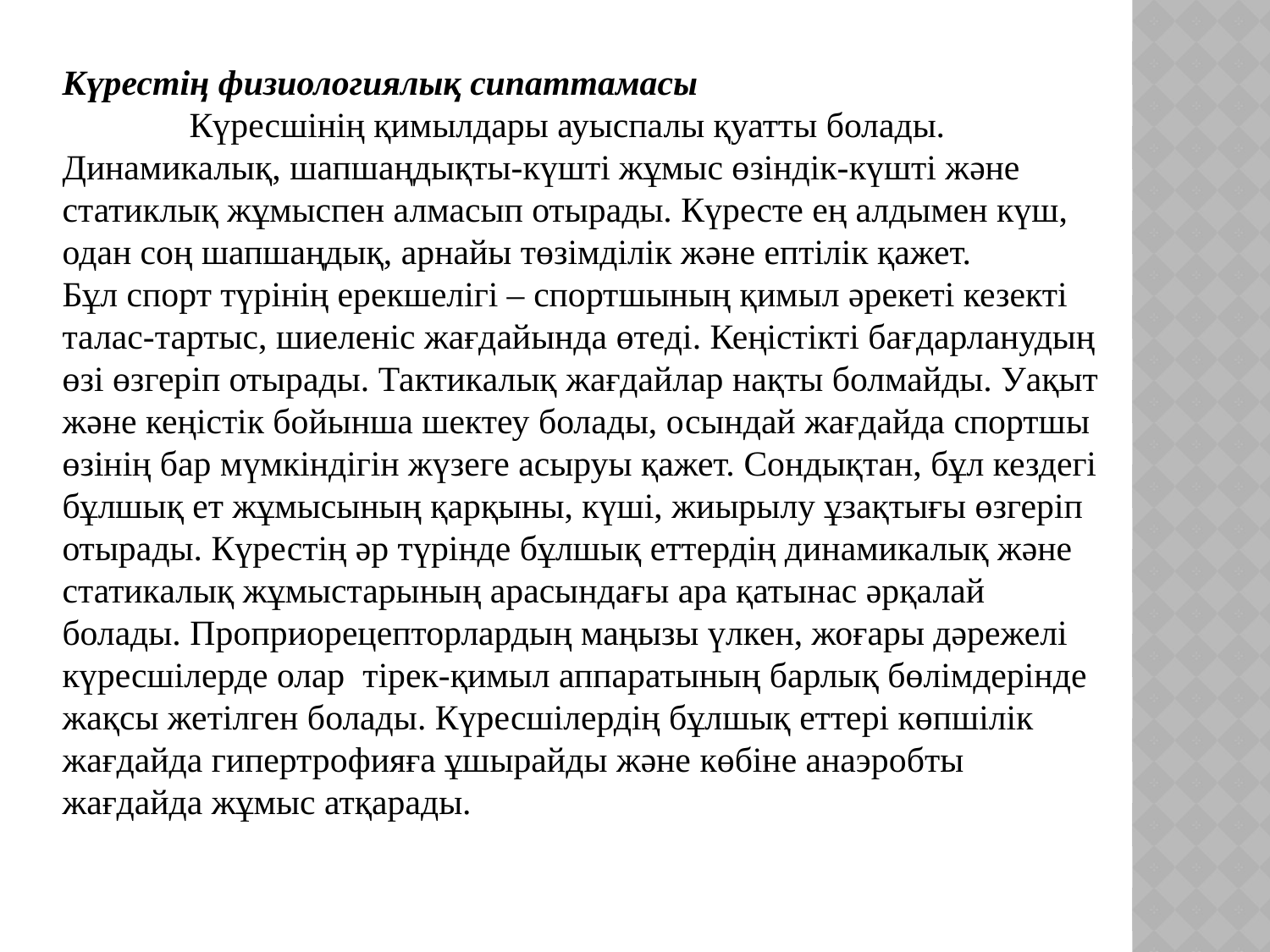

Күрестің физиологиялық сипаттамасы
	Күресшінің қимылдары ауыспалы қуатты болады. Динамикалық, шапшаңдықты-күшті жұмыс өзіндік-күшті және статиклық жұмыспен алмасып отырады. Күресте ең алдымен күш, одан соң шапшаңдық, арнайы төзімділік және ептілік қажет.
Бұл спорт түрінің ерекшелігі – спортшының қимыл әрекеті кезекті талас-тартыс, шиеленіс жағдайында өтеді. Кеңістікті бағдарланудың өзі өзгеріп отырады. Тактикалық жағдайлар нақты болмайды. Уақыт және кеңістік бойынша шектеу болады, осындай жағдайда спортшы өзінің бар мүмкіндігін жүзеге асыруы қажет. Сондықтан, бұл кездегі бұлшық ет жұмысының қарқыны, күші, жиырылу ұзақтығы өзгеріп отырады. Күрестің әр түрінде бұлшық еттердің динамикалық және статикалық жұмыстарының арасындағы ара қатынас әрқалай болады. Проприорецепторлардың маңызы үлкен, жоғары дәрежелі күресшілерде олар  тірек-қимыл аппаратының барлық бөлімдерінде жақсы жетілген болады. Күресшілердің бұлшық еттері көпшілік жағдайда гипертрофияға ұшырайды және көбіне анаэробты жағдайда жұмыс атқарады.